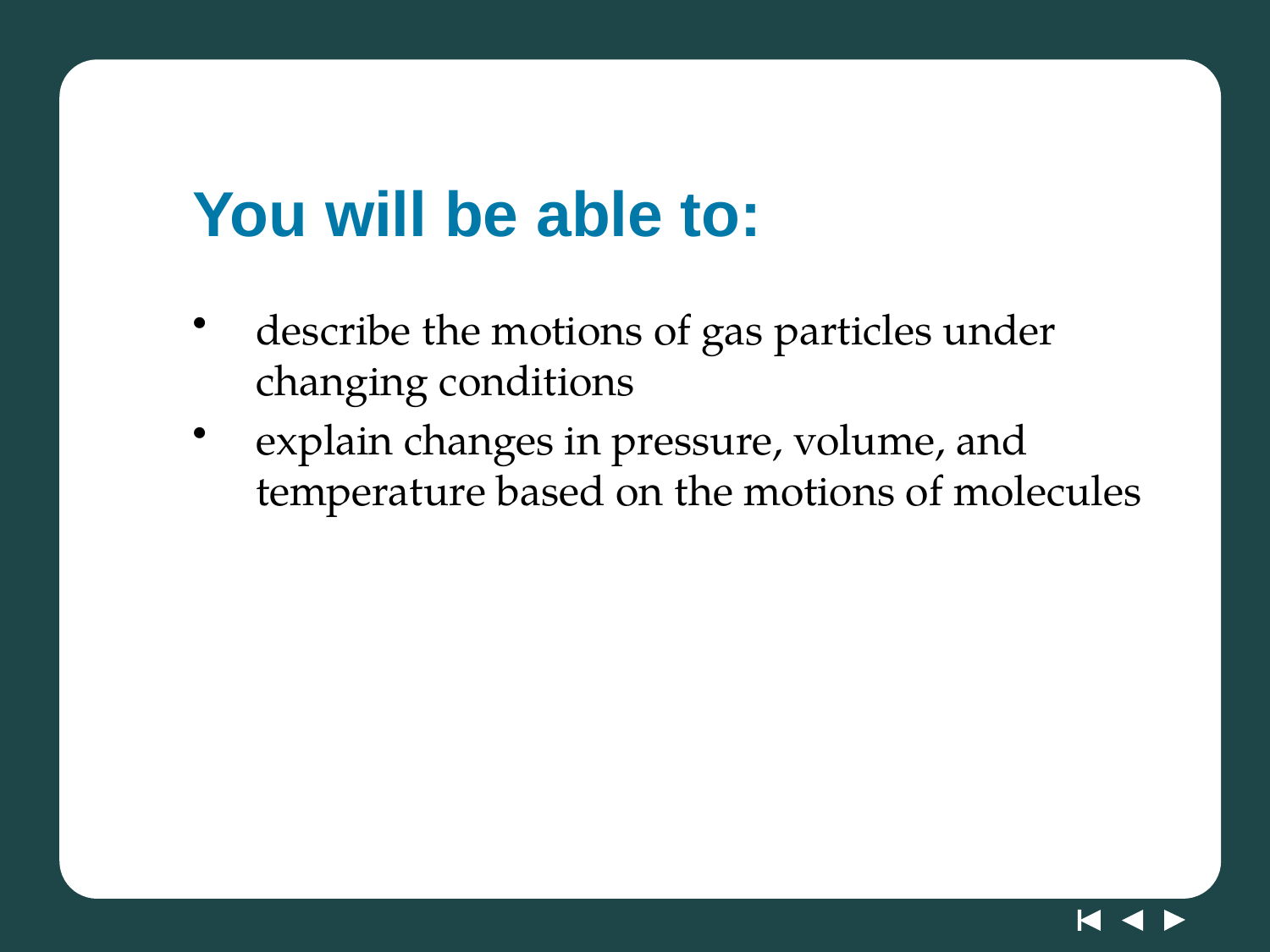

# You will be able to:
describe the motions of gas particles under changing conditions
explain changes in pressure, volume, and temperature based on the motions of molecules